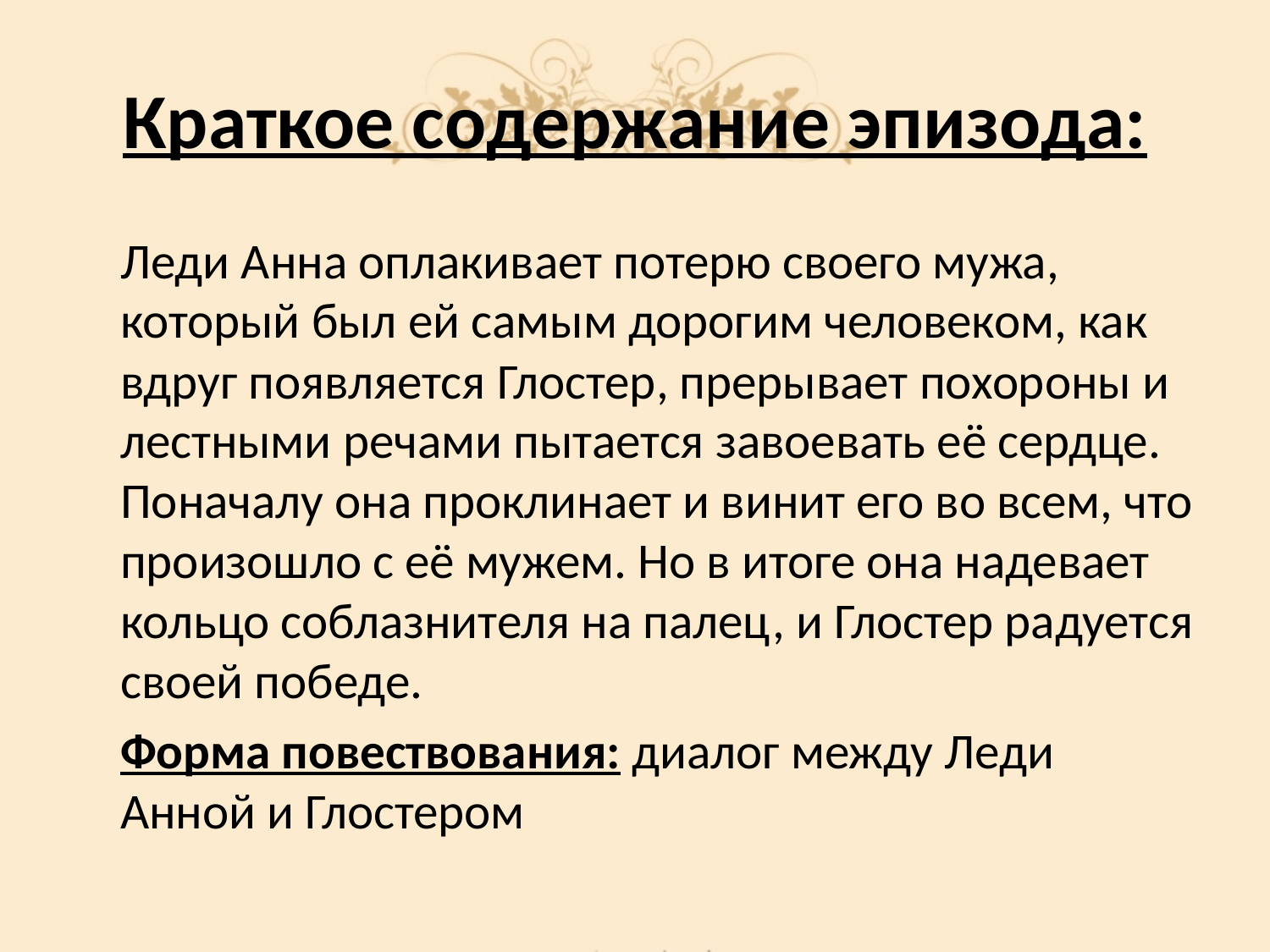

# Краткое содержание эпизода:
	Леди Анна оплакивает потерю своего мужа, который был ей самым дорогим человеком, как вдруг появляется Глостер, прерывает похороны и лестными речами пытается завоевать её сердце. Поначалу она проклинает и винит его во всем, что произошло с её мужем. Но в итоге она надевает кольцо соблазнителя на палец, и Глостер радуется своей победе.
	Форма повествования: диалог между Леди Анной и Глостером